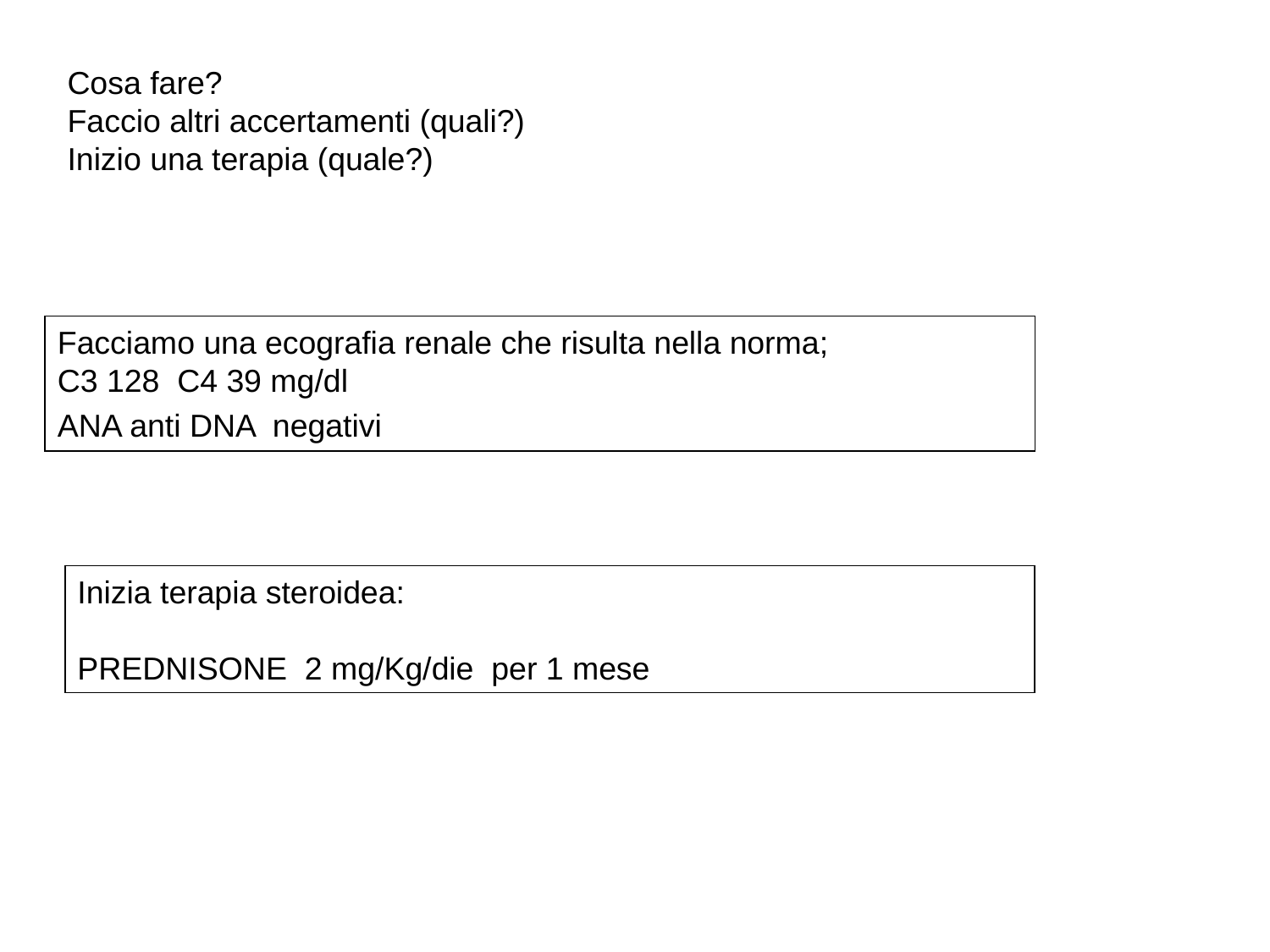

Cosa fare?
Faccio altri accertamenti (quali?)
Inizio una terapia (quale?)
Facciamo una ecografia renale che risulta nella norma;
C3 128  C4 39 mg/dl
ANA anti DNA  negativi
Inizia terapia steroidea:

PREDNISONE  2 mg/Kg/die  per 1 mese